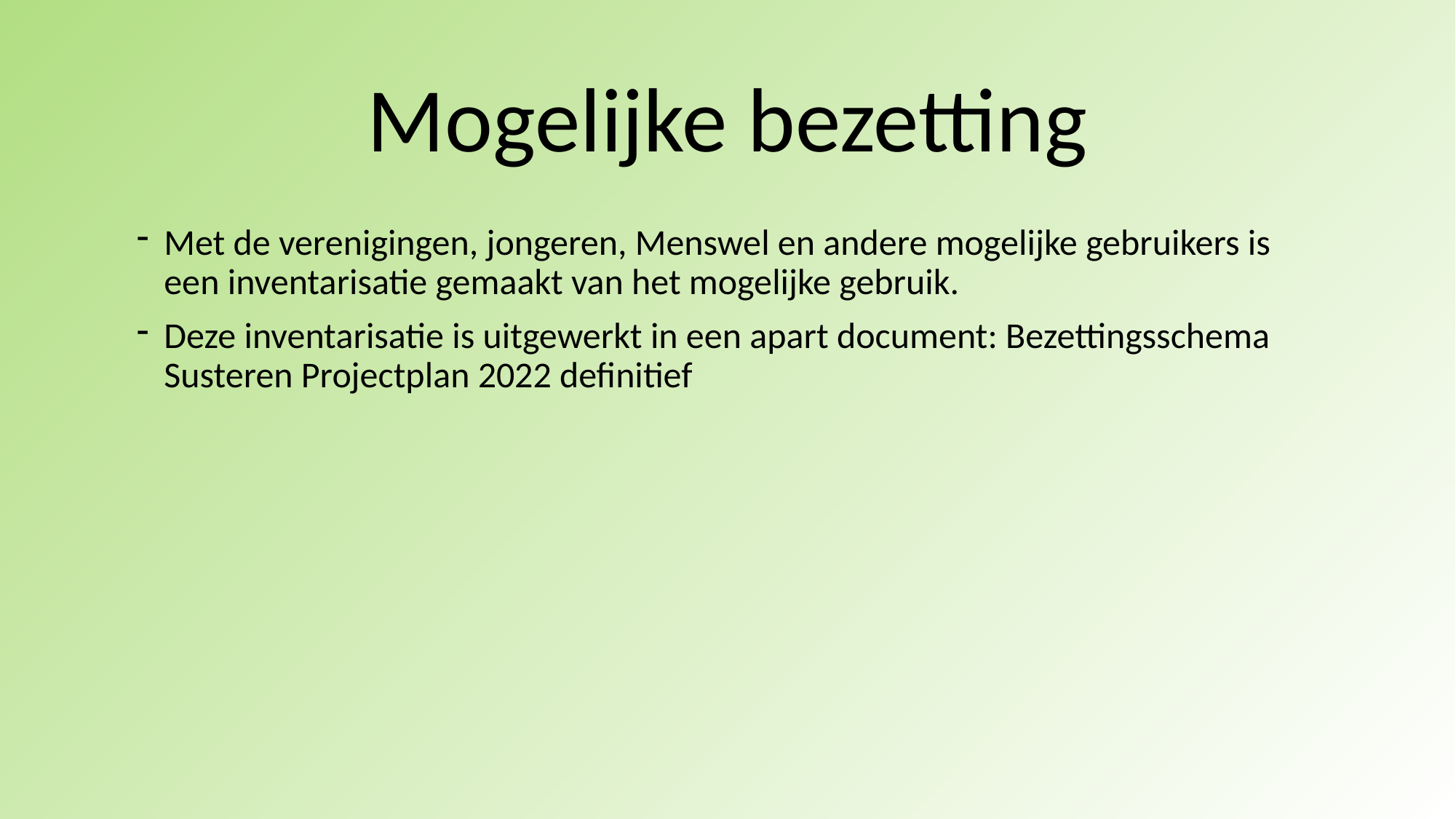

# Mogelijke bezetting
Met de verenigingen, jongeren, Menswel en andere mogelijke gebruikers is een inventarisatie gemaakt van het mogelijke gebruik.
Deze inventarisatie is uitgewerkt in een apart document: Bezettingsschema Susteren Projectplan 2022 definitief